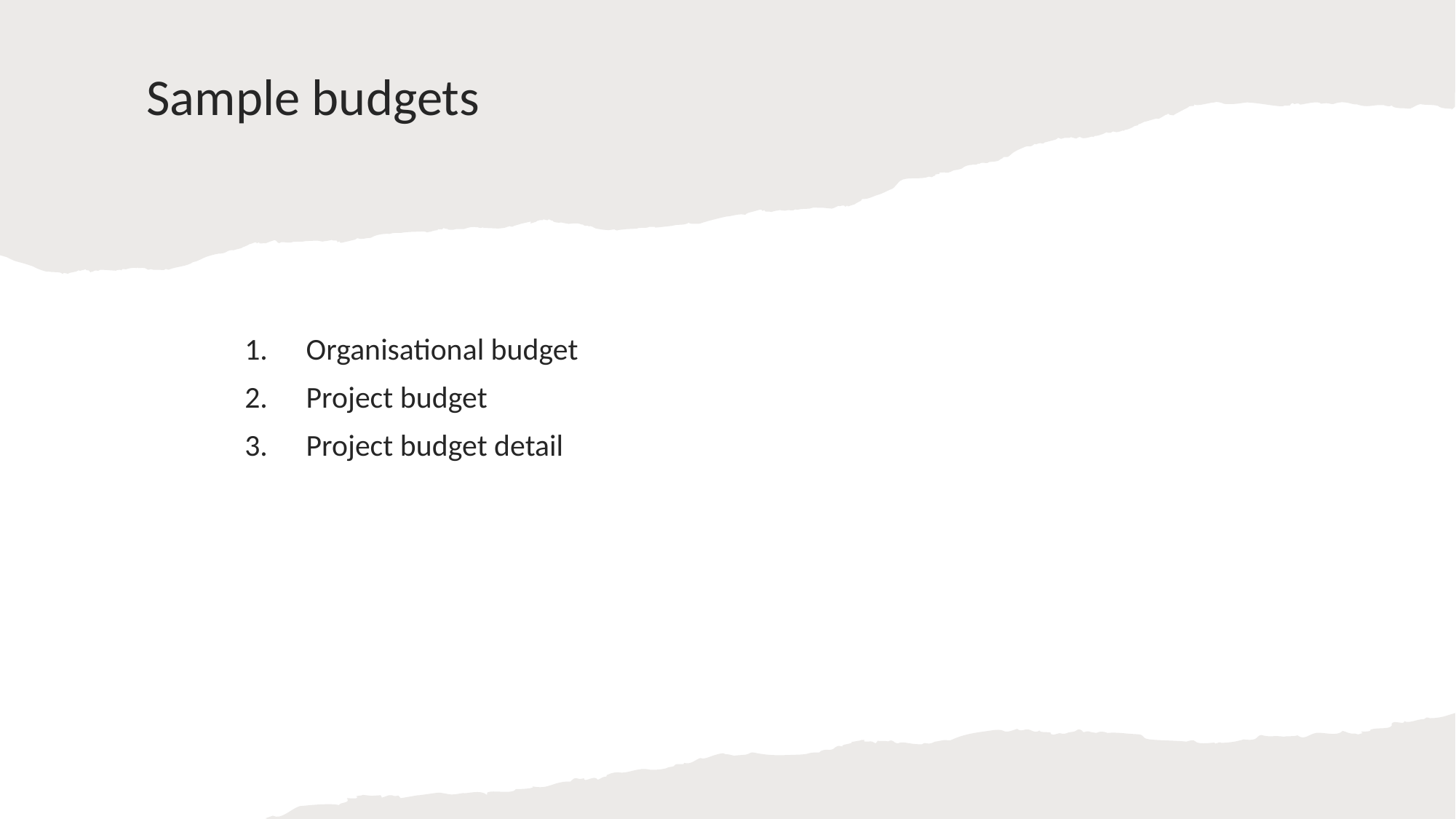

# Sample budgets
Organisational budget
Project budget
Project budget detail